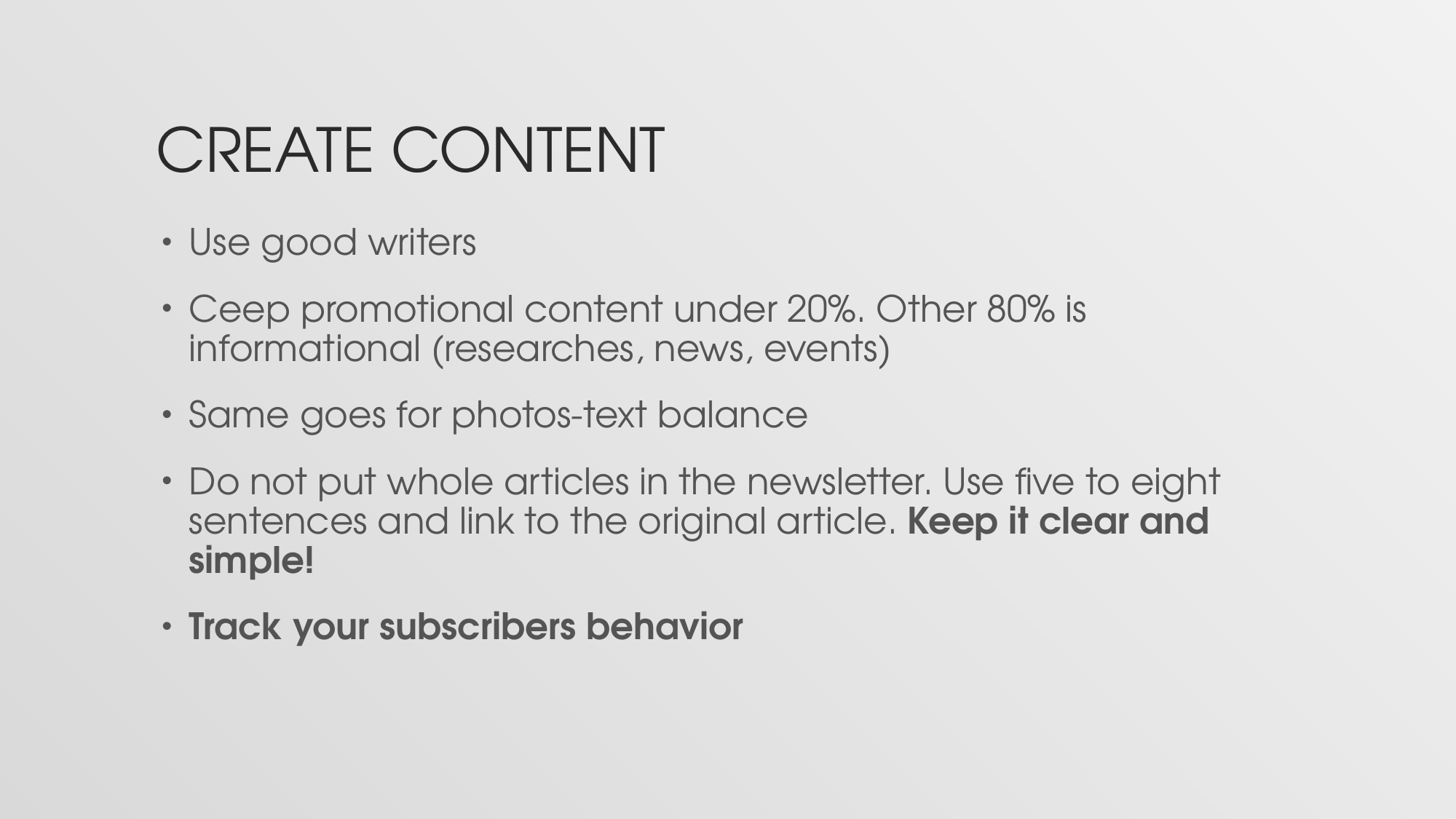

# CREATE CONTENT
Use good writers
Ceep promotional content under 20%. Other 80% is informational (researches, news, events)
Same goes for photos-text balance
Do not put whole articles in the newsletter. Use five to eight sentences and link to the original article. Keep it clear and simple!
Track your subscribers behavior